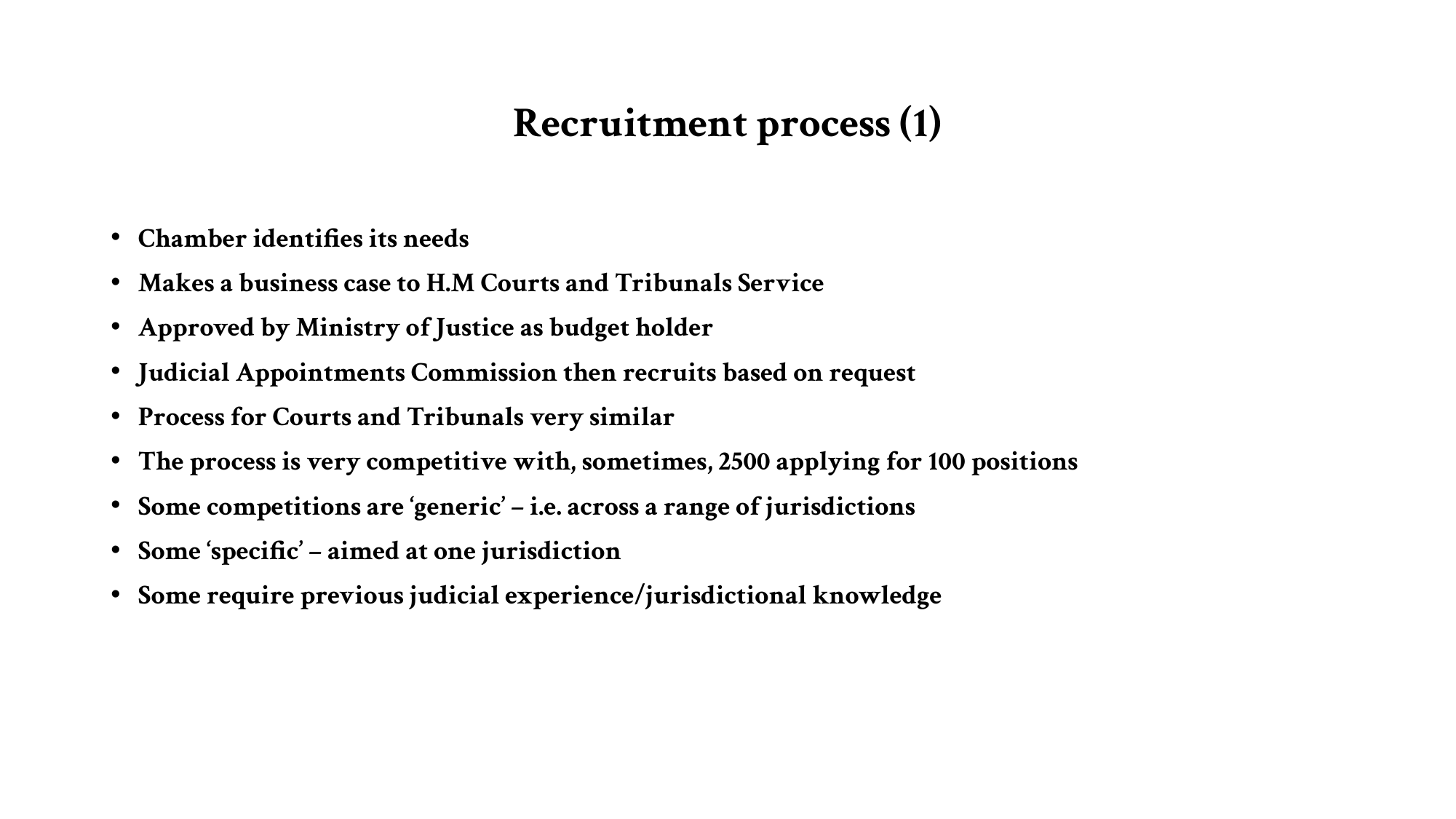

# Recruitment process (1)
Chamber identifies its needs
Makes a business case to H.M Courts and Tribunals Service
Approved by Ministry of Justice as budget holder
Judicial Appointments Commission then recruits based on request
Process for Courts and Tribunals very similar
The process is very competitive with, sometimes, 2500 applying for 100 positions
Some competitions are ‘generic’ – i.e. across a range of jurisdictions
Some ‘specific’ – aimed at one jurisdiction
Some require previous judicial experience/jurisdictional knowledge